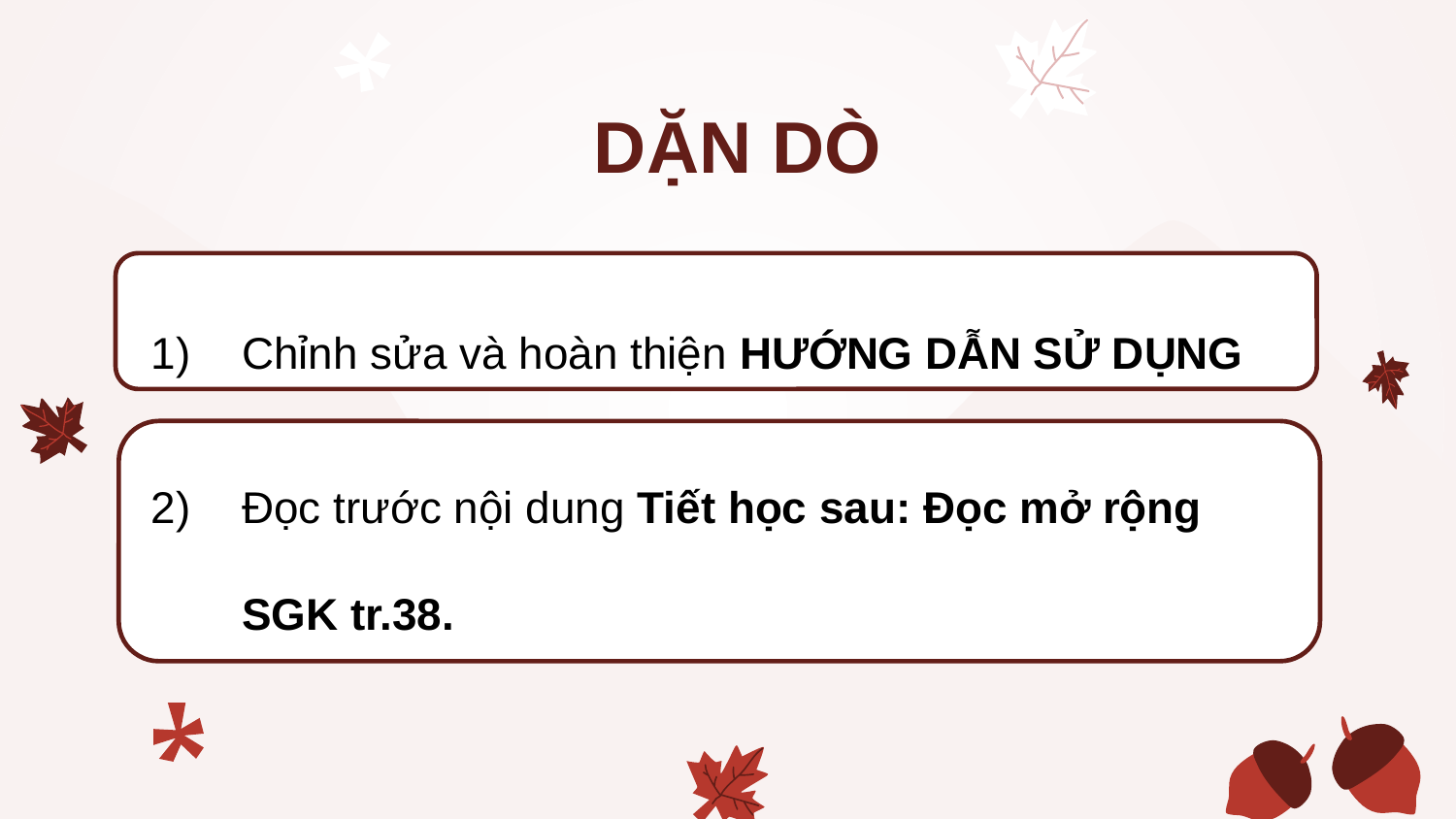

DẶN DÒ

Chỉnh sửa và hoàn thiện HƯỚNG DẪN SỬ DỤNG
Đọc trước nội dung Tiết học sau: Đọc mở rộng SGK tr.38.